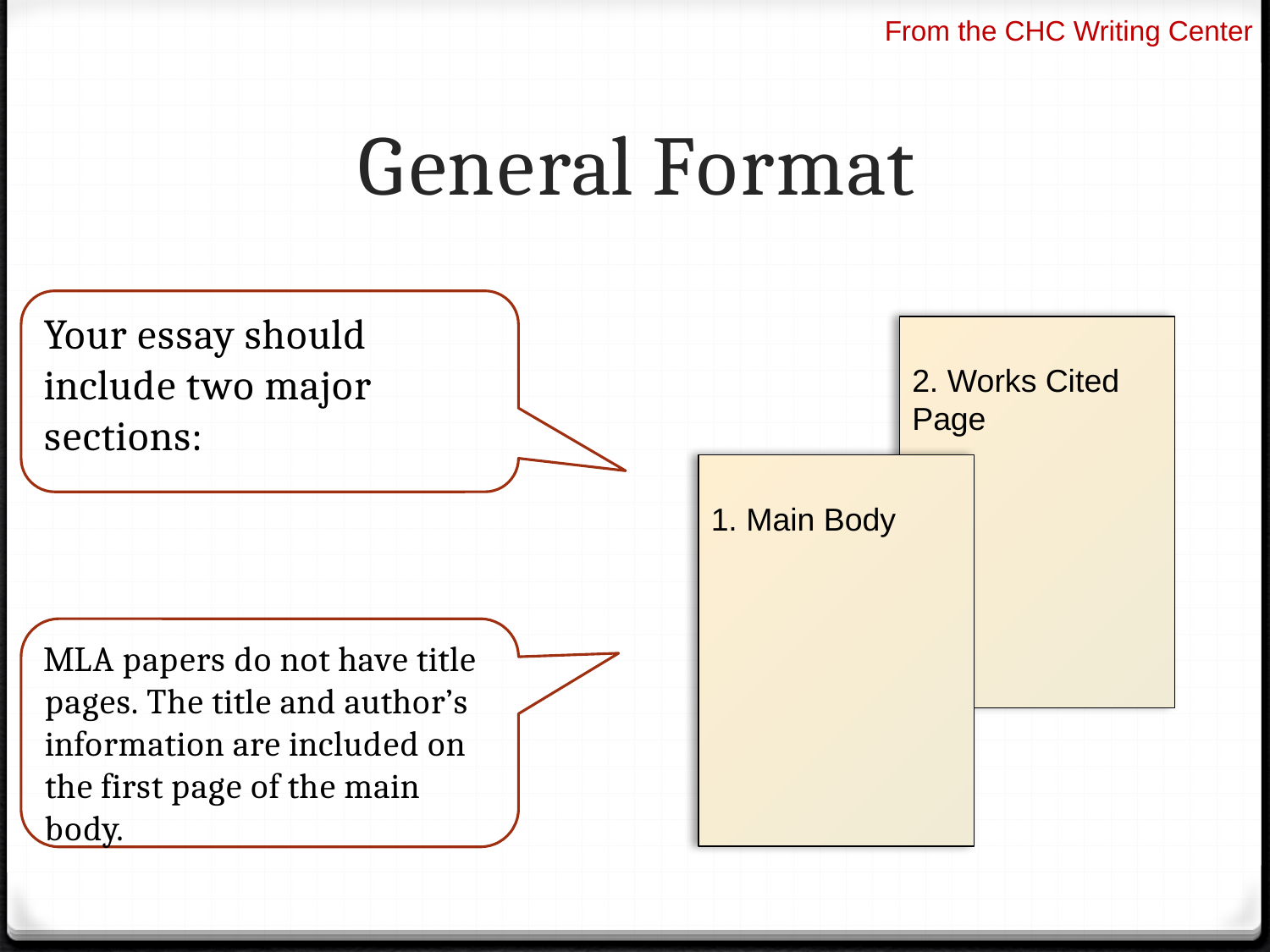

From the CHC Writing Center
# General Format
Your essay should include two major sections:

2. Works Cited Page

1. Main Body
MLA papers do not have title pages. The title and author’s information are included on the first page of the main body.